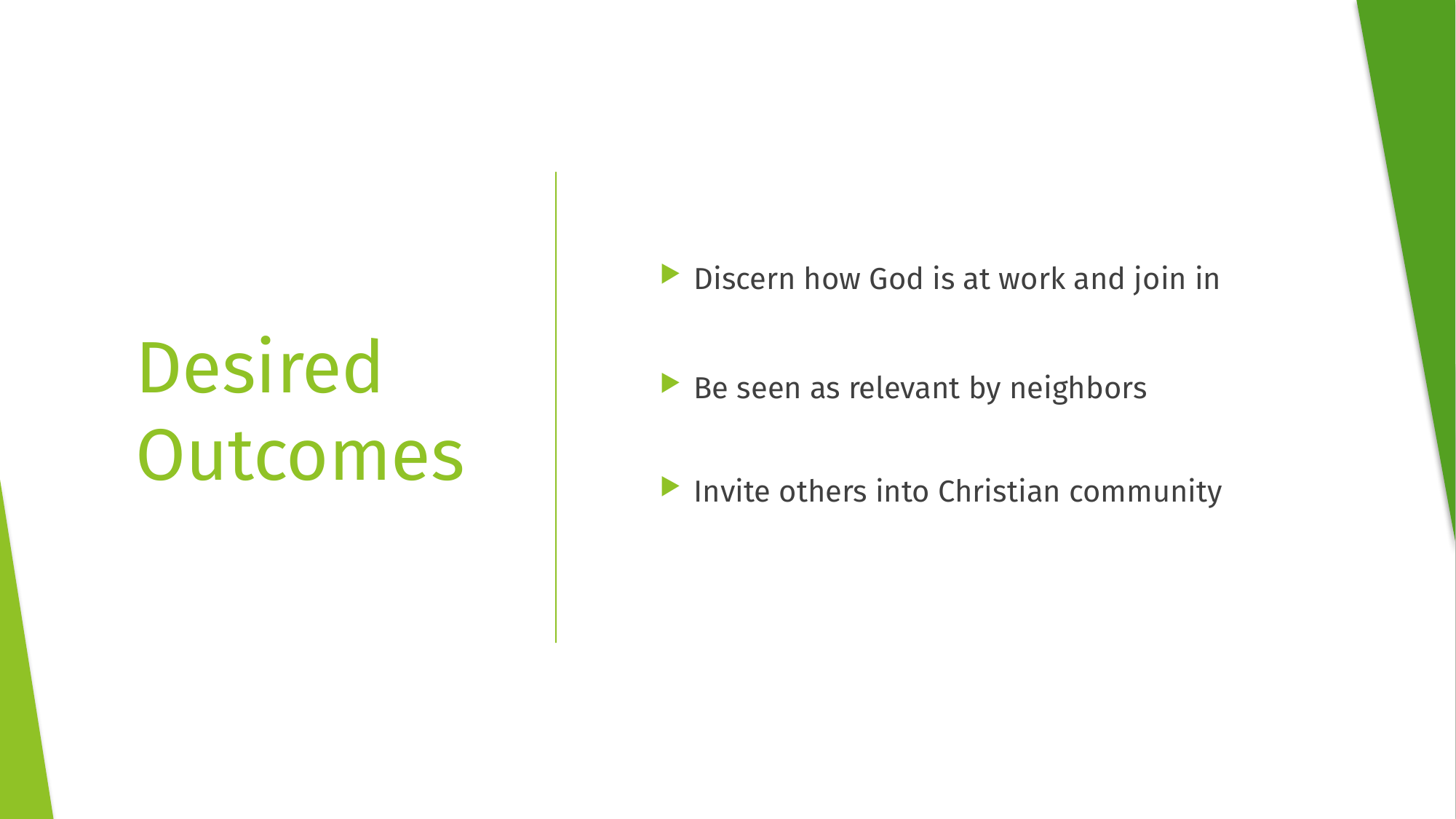

Discern how God is at work and join in

Be seen as relevant by neighbors

Invite others into Christian community

# Desired Outcomes